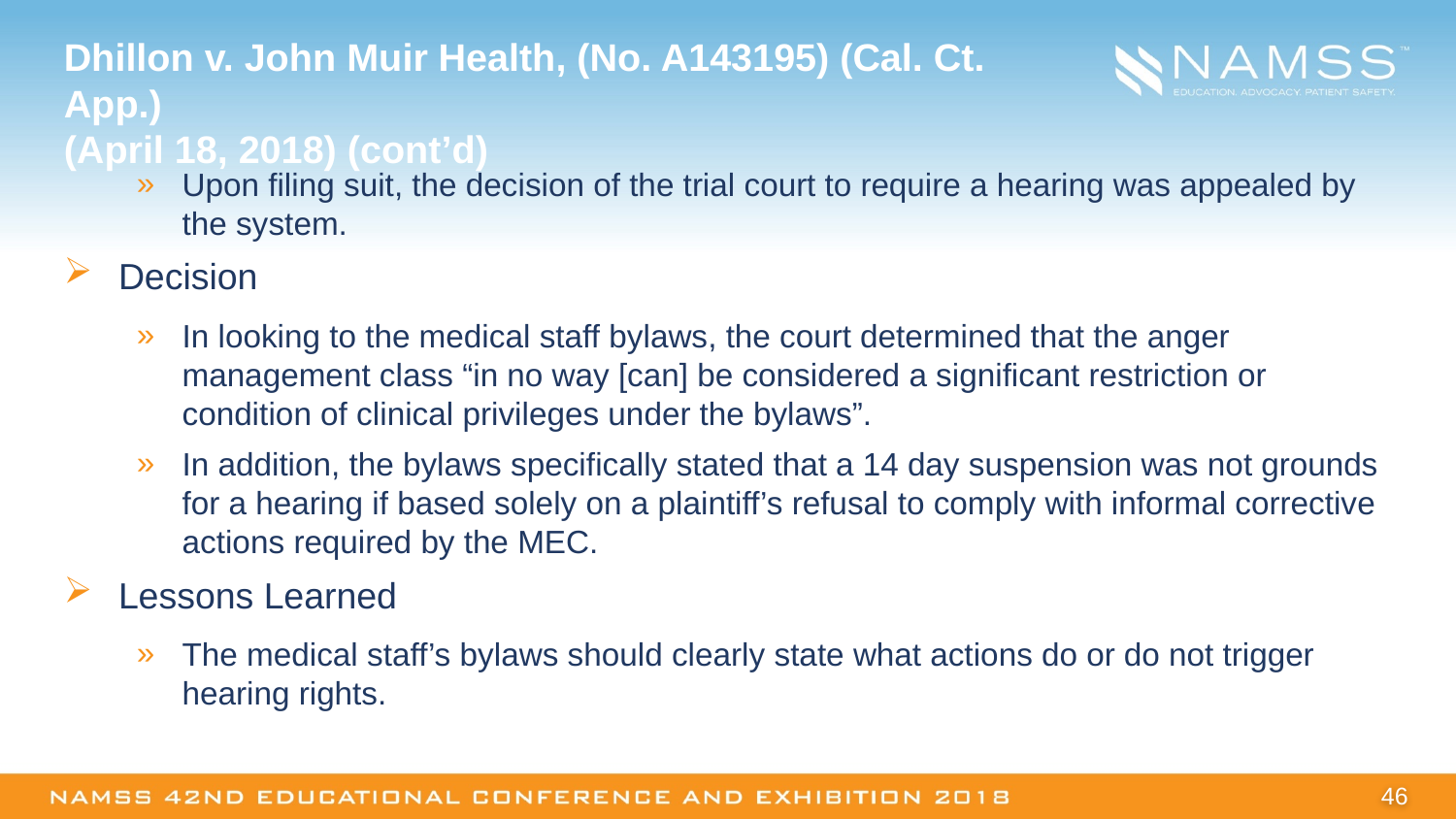

# Dhillon v. John Muir Health, (No. A143195) (Cal. Ct. App.) (April 18, 2018) (cont’d)
Upon filing suit, the decision of the trial court to require a hearing was appealed by the system.
Decision
In looking to the medical staff bylaws, the court determined that the anger management class “in no way [can] be considered a significant restriction or condition of clinical privileges under the bylaws”.
In addition, the bylaws specifically stated that a 14 day suspension was not grounds for a hearing if based solely on a plaintiff’s refusal to comply with informal corrective actions required by the MEC.
Lessons Learned
The medical staff’s bylaws should clearly state what actions do or do not trigger hearing rights.